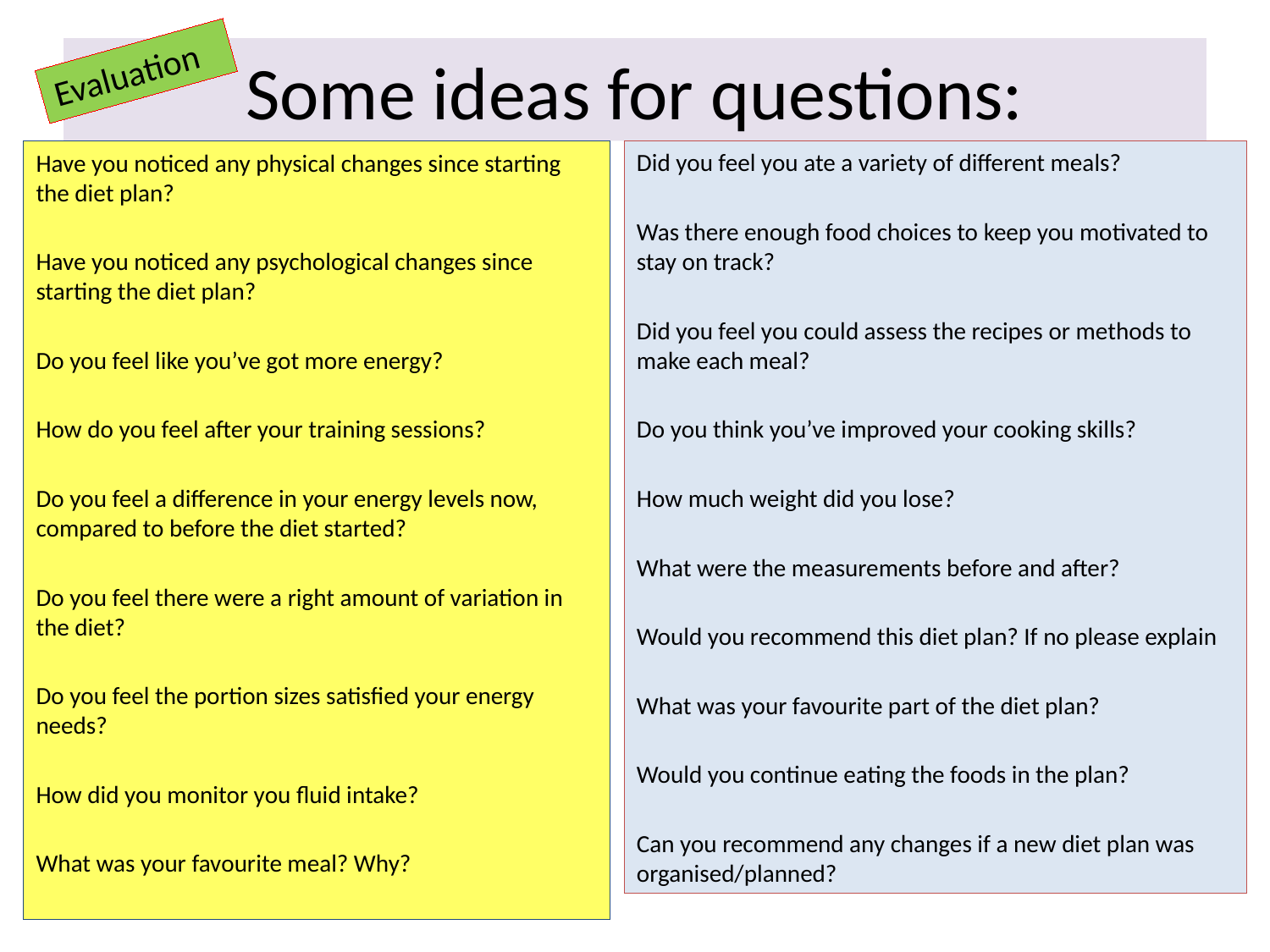

# Some ideas for questions:
Evaluation
Have you noticed any physical changes since starting the diet plan?

Have you noticed any psychological changes since starting the diet plan?

Do you feel like you’ve got more energy?

How do you feel after your training sessions?

Do you feel a difference in your energy levels now, compared to before the diet started?

Do you feel there were a right amount of variation in the diet?

Do you feel the portion sizes satisfied your energy needs?

How did you monitor you fluid intake?

What was your favourite meal? Why?

Did you feel you ate a variety of different meals?

Was there enough food choices to keep you motivated to stay on track?

Did you feel you could assess the recipes or methods to make each meal?

Do you think you’ve improved your cooking skills?

How much weight did you lose?

What were the measurements before and after?

Would you recommend this diet plan? If no please explain

What was your favourite part of the diet plan?

Would you continue eating the foods in the plan?

Can you recommend any changes if a new diet plan was organised/planned?